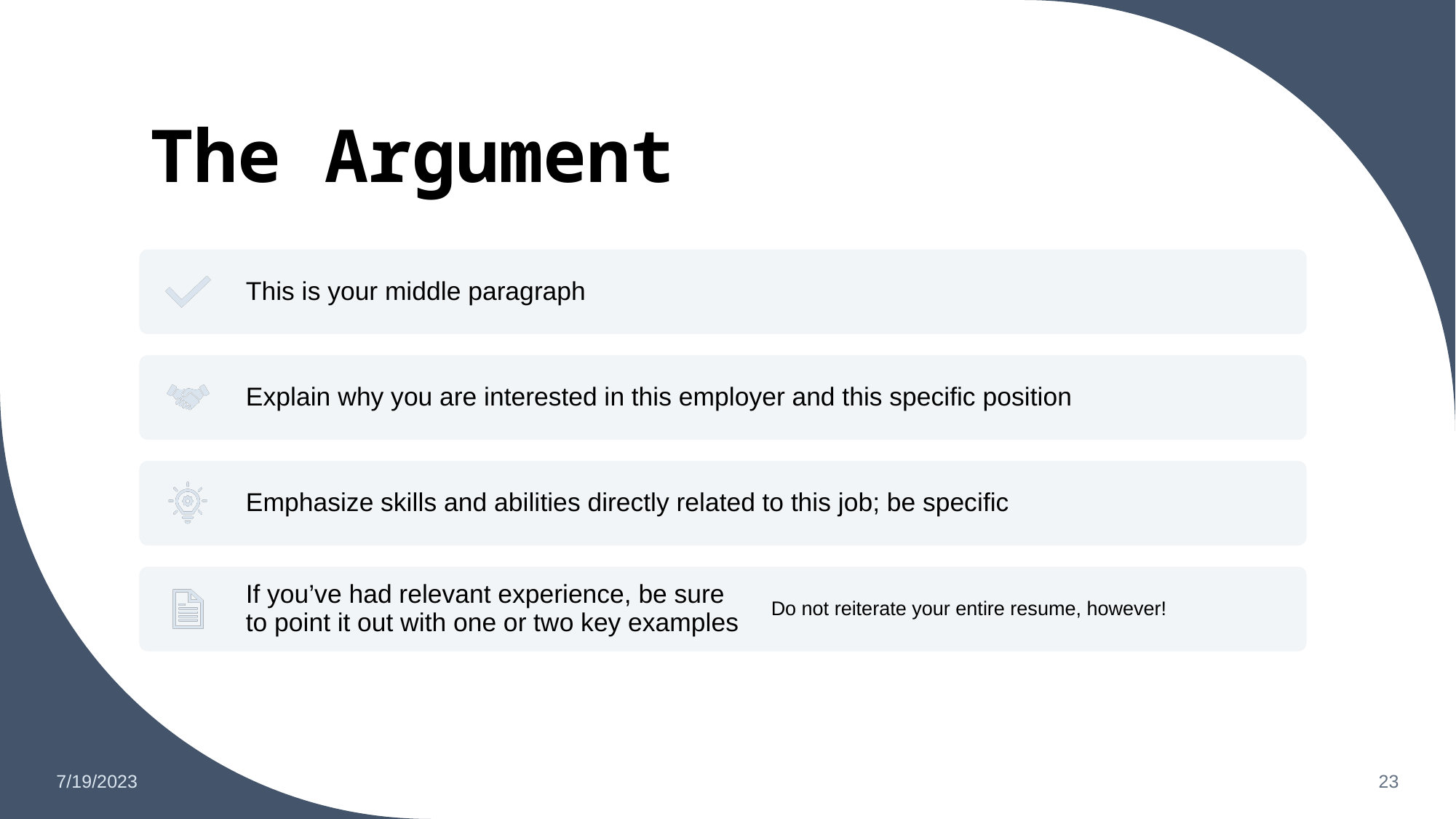

# The Argument
This is your middle paragraph
Explain why you are interested in this employer and this specific position
Emphasize skills and abilities directly related to this job; be specific
If you’ve had relevant experience, be sure to point it out with one or two key examples
Do not reiterate your entire resume, however!
7/19/2023
23